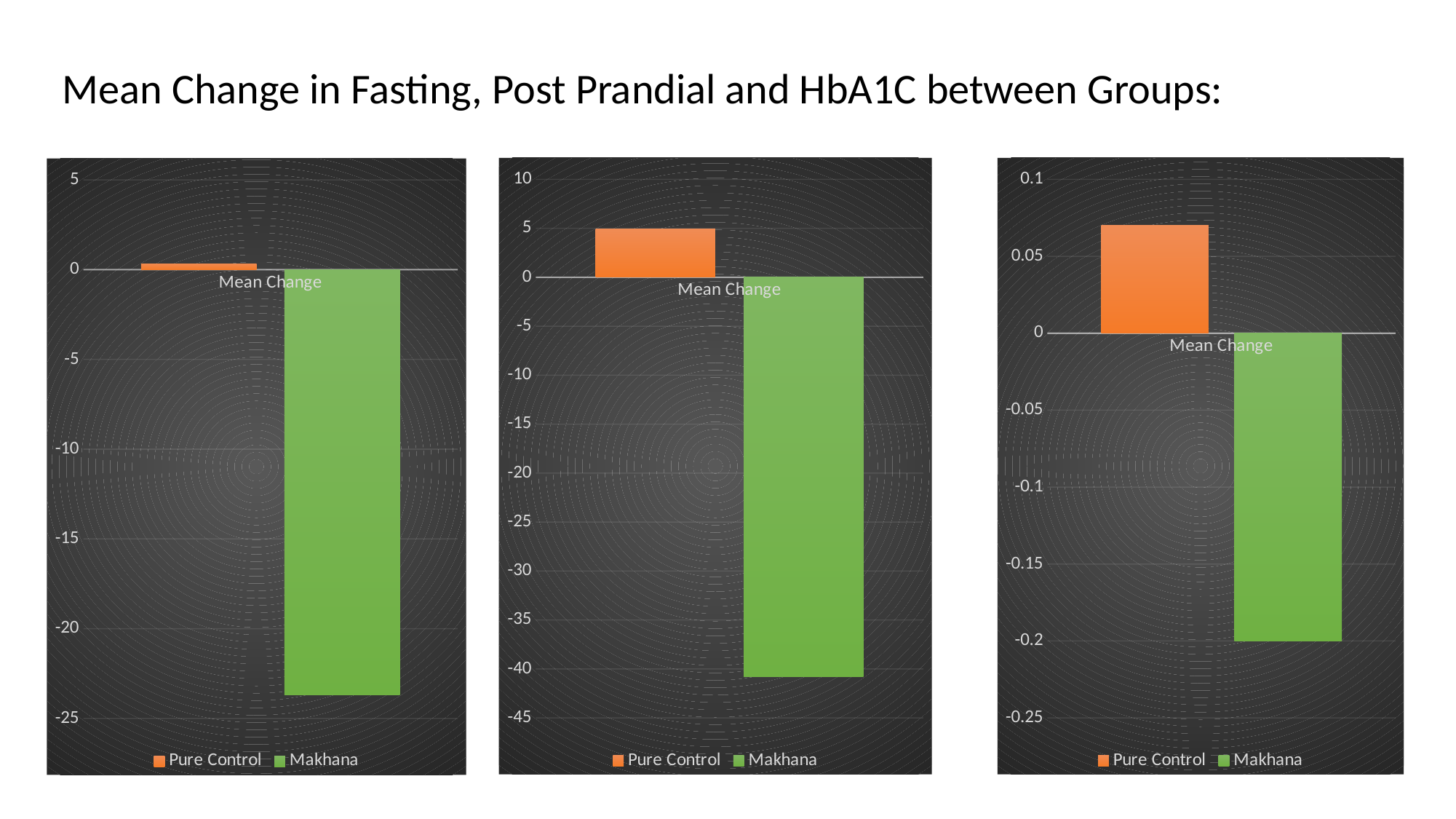

# Mean Change in Fasting, Post Prandial and HbA1C between Groups:

### Chart

| Category | Pure Control | Makhana |
|---|---|---|
| Mean Change | 4.9 | -40.8 |

### Chart

| Category | Pure Control | Makhana |
|---|---|---|
| Mean Change | 0.07 | -0.2 |

### Chart

| Category | Pure Control | Makhana |
|---|---|---|
| Mean Change | 0.3 | -23.7 |